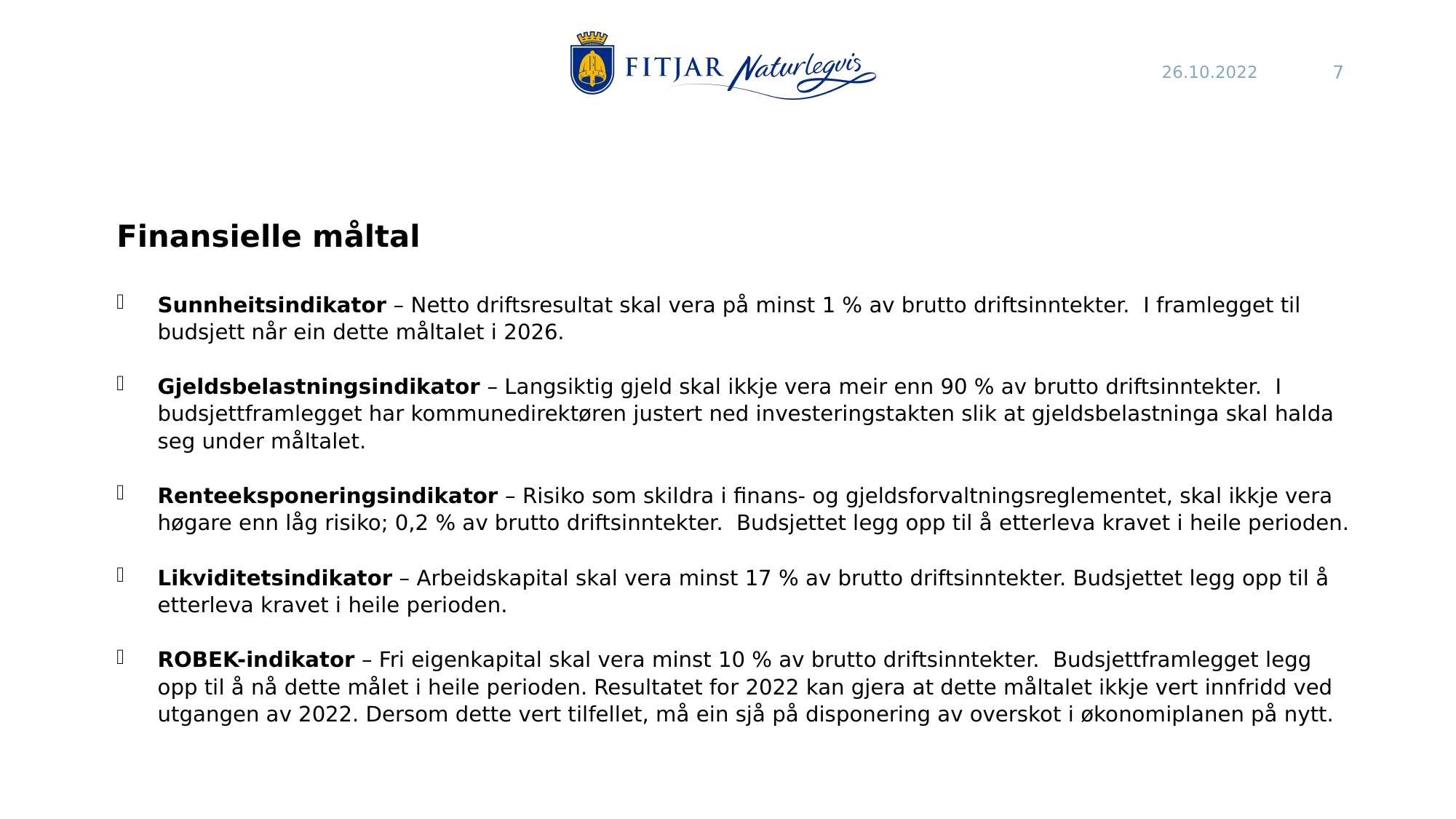

26.10.2022
7

Finansielle måltal

Sunnheitsindikator – Netto driftsresultat skal vera på minst 1 % av brutto driftsinntekter.  I framlegget til budsjett når ein dette måltalet i 2026.

Gjeldsbelastningsindikator – Langsiktig gjeld skal ikkje vera meir enn 90 % av brutto driftsinntekter.  I budsjettframlegget har kommunedirektøren justert ned investeringstakten slik at gjeldsbelastninga skal halda seg under måltalet.

Renteeksponeringsindikator – Risiko som skildra i finans- og gjeldsforvaltningsreglementet, skal ikkje vera høgare enn låg risiko; 0,2 % av brutto driftsinntekter.  Budsjettet legg opp til å etterleva kravet i heile perioden.

Likviditetsindikator – Arbeidskapital skal vera minst 17 % av brutto driftsinntekter. Budsjettet legg opp til å etterleva kravet i heile perioden.

ROBEK-indikator – Fri eigenkapital skal vera minst 10 % av brutto driftsinntekter.  Budsjettframlegget legg opp til å nå dette målet i heile perioden. Resultatet for 2022 kan gjera at dette måltalet ikkje vert innfridd ved utgangen av 2022. Dersom dette vert tilfellet, må ein sjå på disponering av overskot i økonomiplanen på nytt.